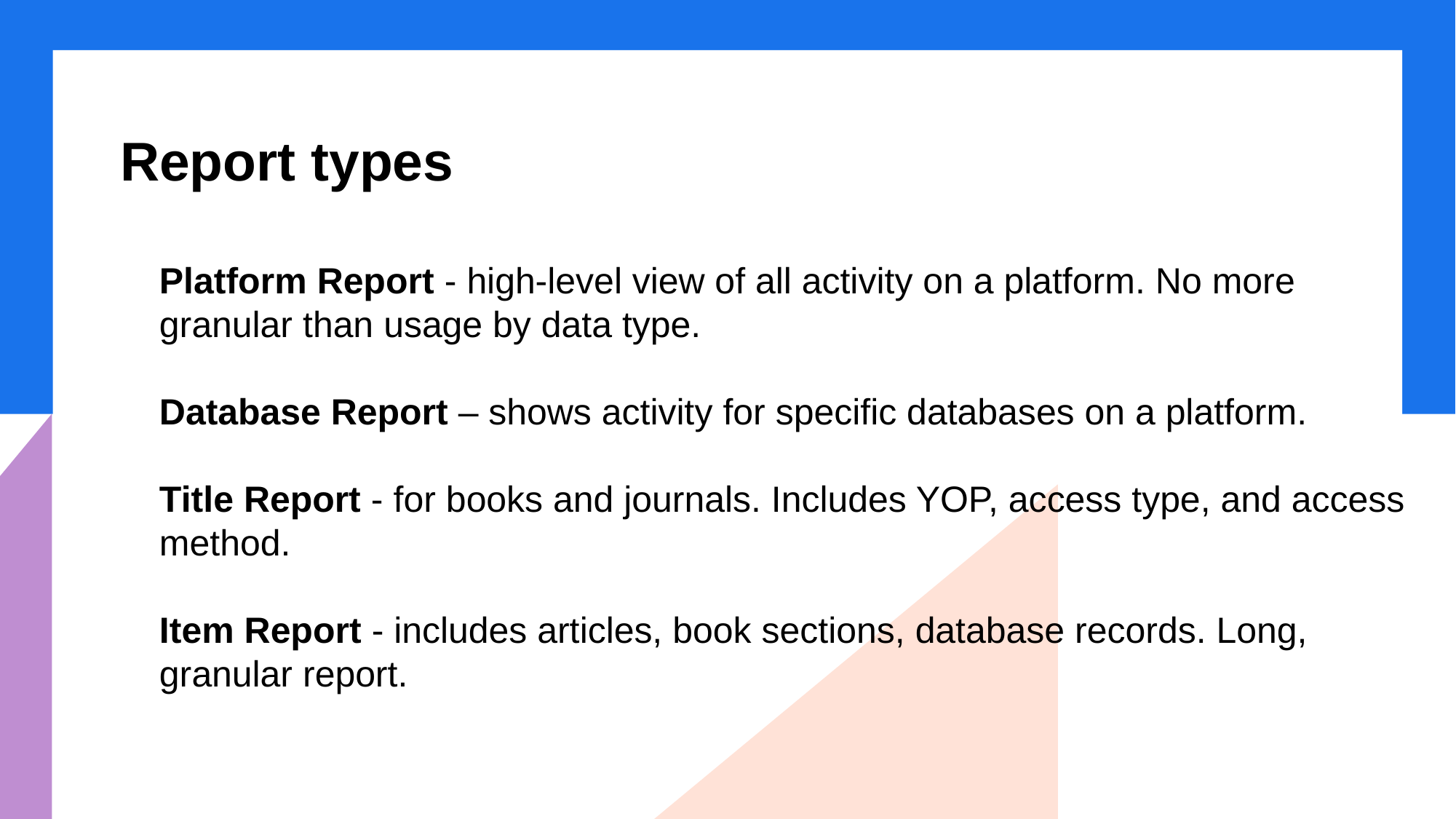

# Report types
Platform Report - high-level view of all activity on a platform. No more
granular than usage by data type.
Database Report – shows activity for specific databases on a platform.
Title Report - for books and journals. Includes YOP, access type, and access method.
Item Report - includes articles, book sections, database records. Long, granular report.